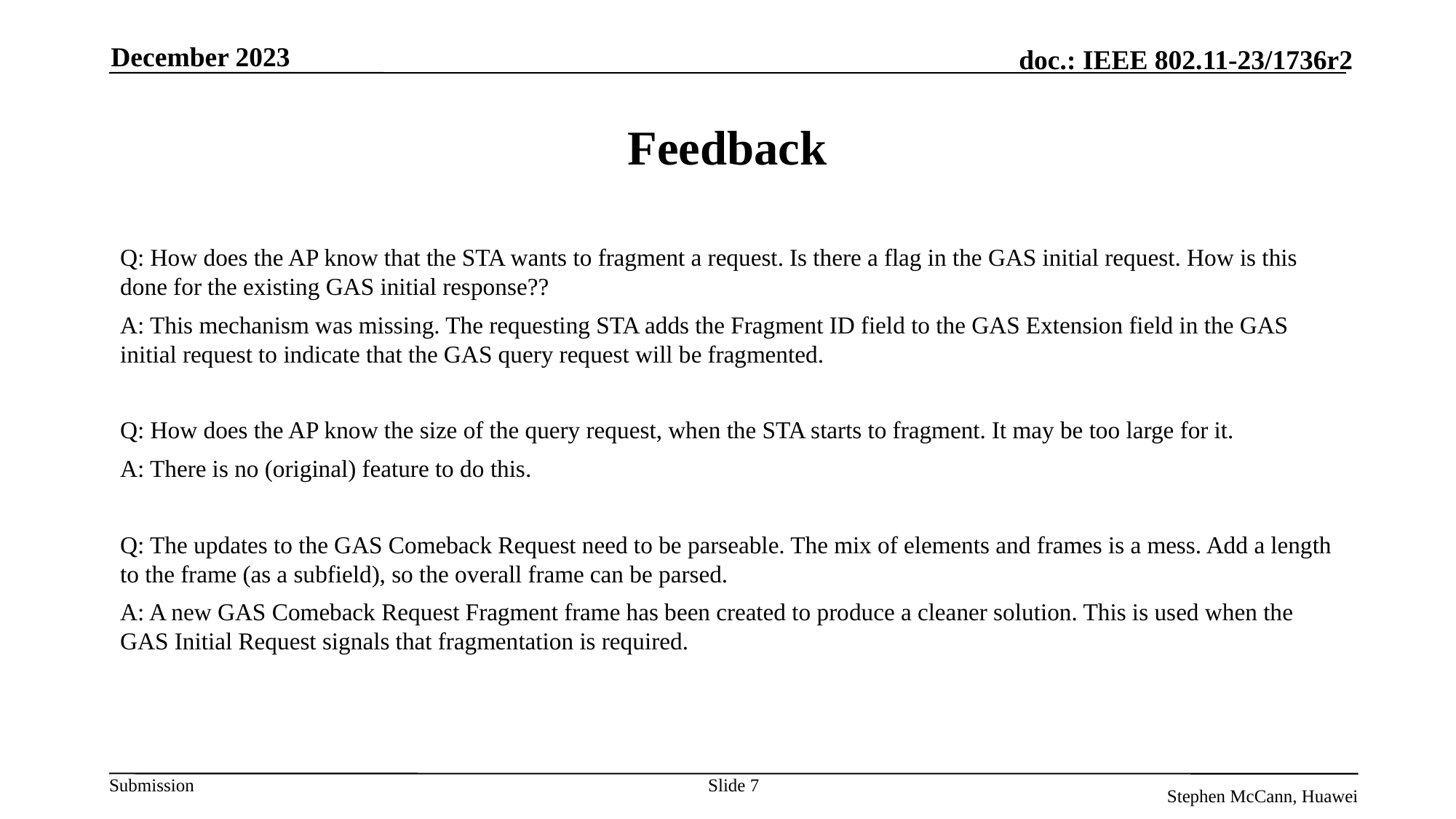

December 2023
# Feedback
Q: How does the AP know that the STA wants to fragment a request. Is there a flag in the GAS initial request. How is this done for the existing GAS initial response??
A: This mechanism was missing. The requesting STA adds the Fragment ID field to the GAS Extension field in the GAS initial request to indicate that the GAS query request will be fragmented.

Q: How does the AP know the size of the query request, when the STA starts to fragment. It may be too large for it.
A: There is no (original) feature to do this.

Q: The updates to the GAS Comeback Request need to be parseable. The mix of elements and frames is a mess. Add a length to the frame (as a subfield), so the overall frame can be parsed.
A: A new GAS Comeback Request Fragment frame has been created to produce a cleaner solution. This is used when the GAS Initial Request signals that fragmentation is required.

Slide 7
Stephen McCann, Huawei